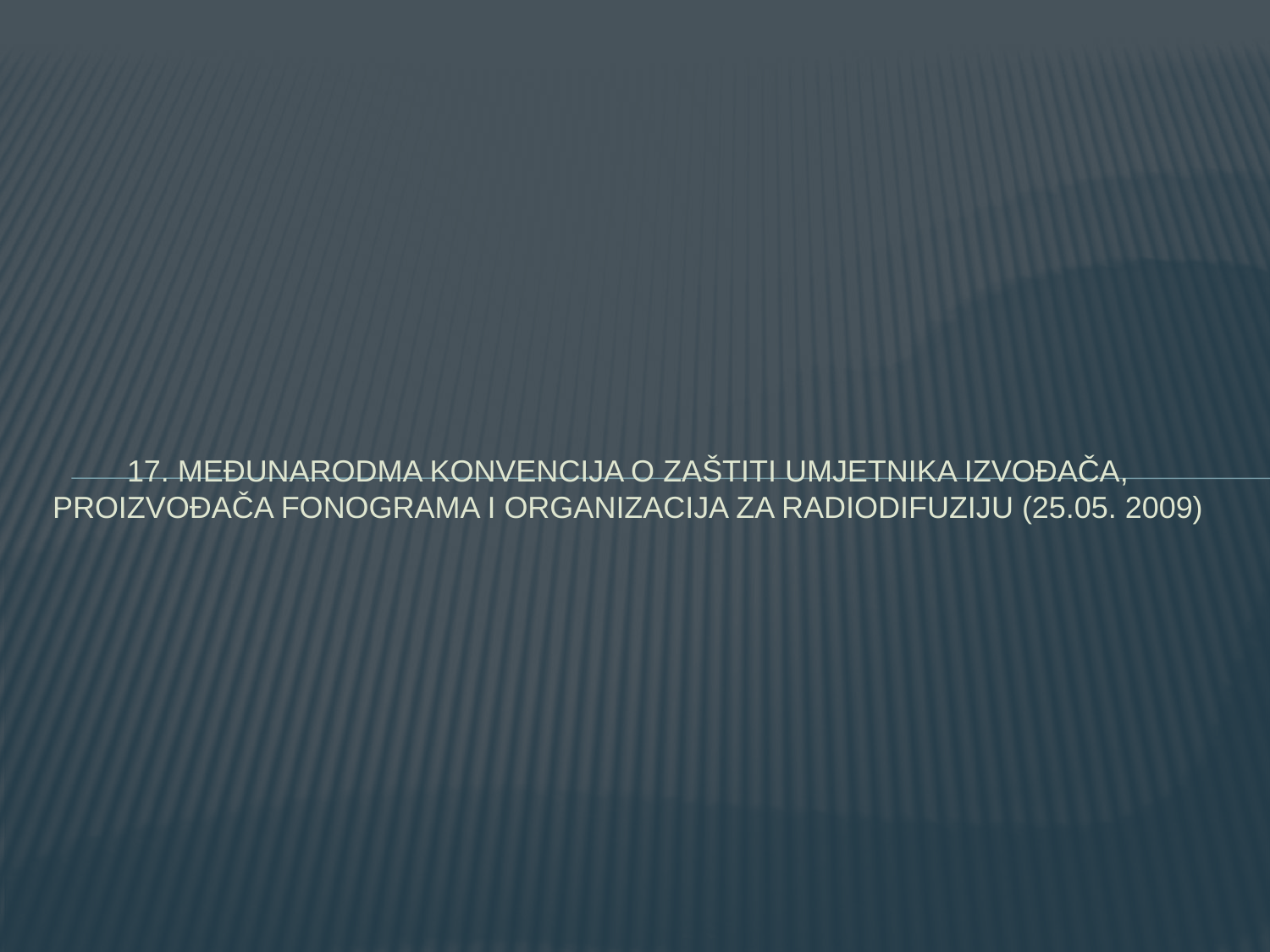

# 17. Međunarodma konvencija o zaštiti umjetnika izvođača, proizvođača fonograma i organizacija za radiodifuziju (25.05. 2009)